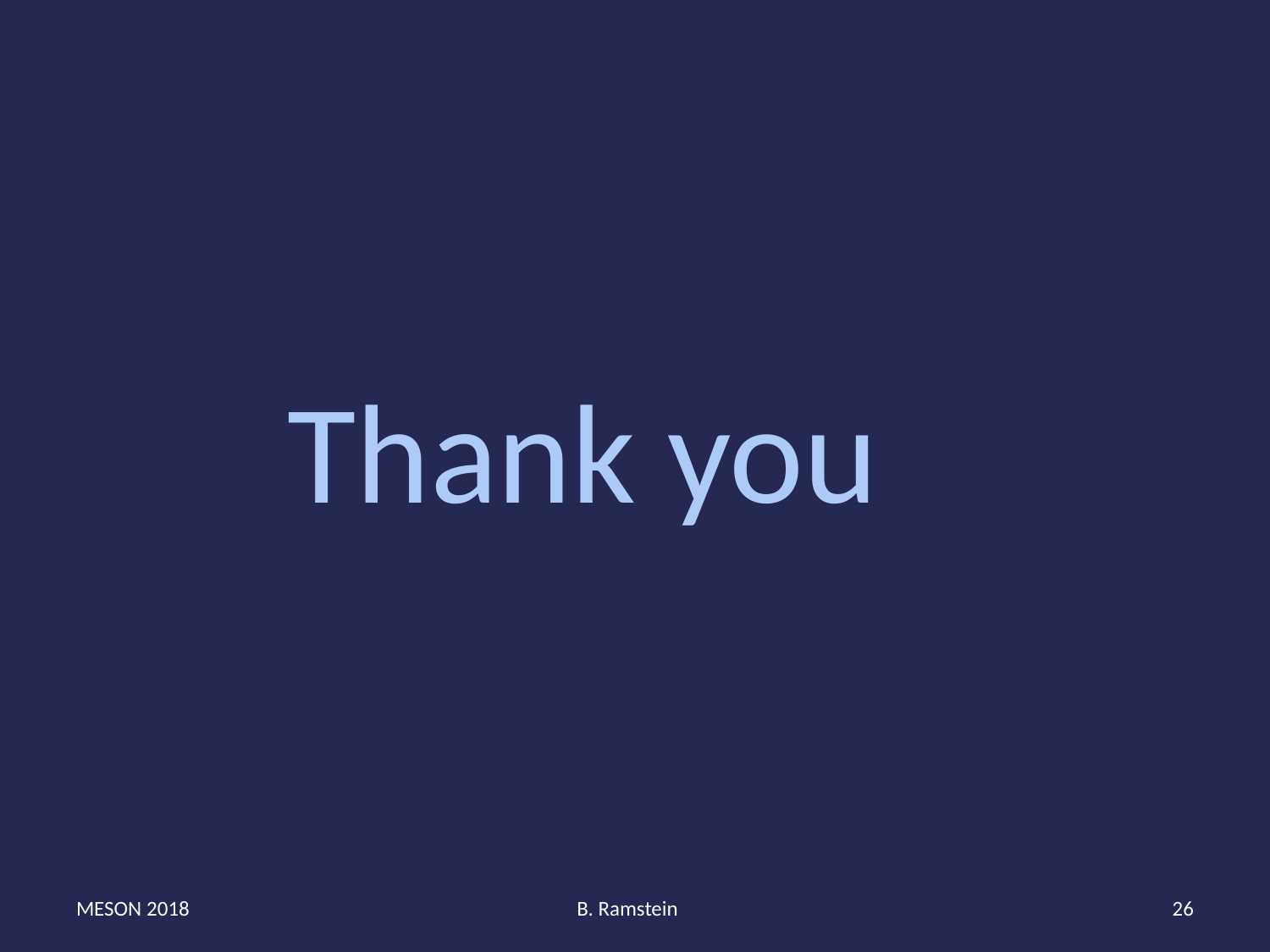

Thank you
MESON 2018
B. Ramstein
26